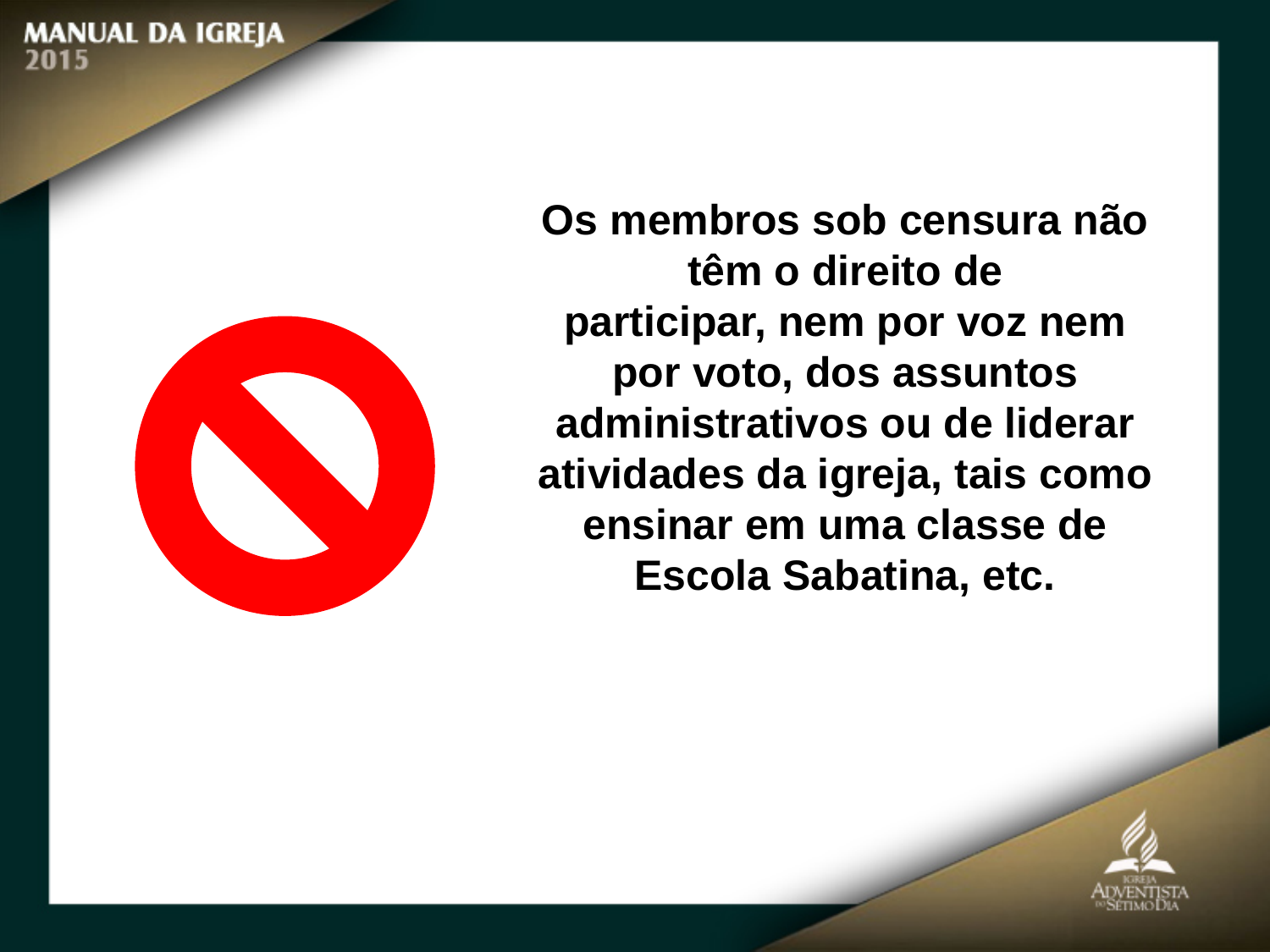

Os membros sob censura não têm o direito de
participar, nem por voz nem por voto, dos assuntos administrativos ou de liderar
atividades da igreja, tais como ensinar em uma classe de Escola Sabatina, etc.